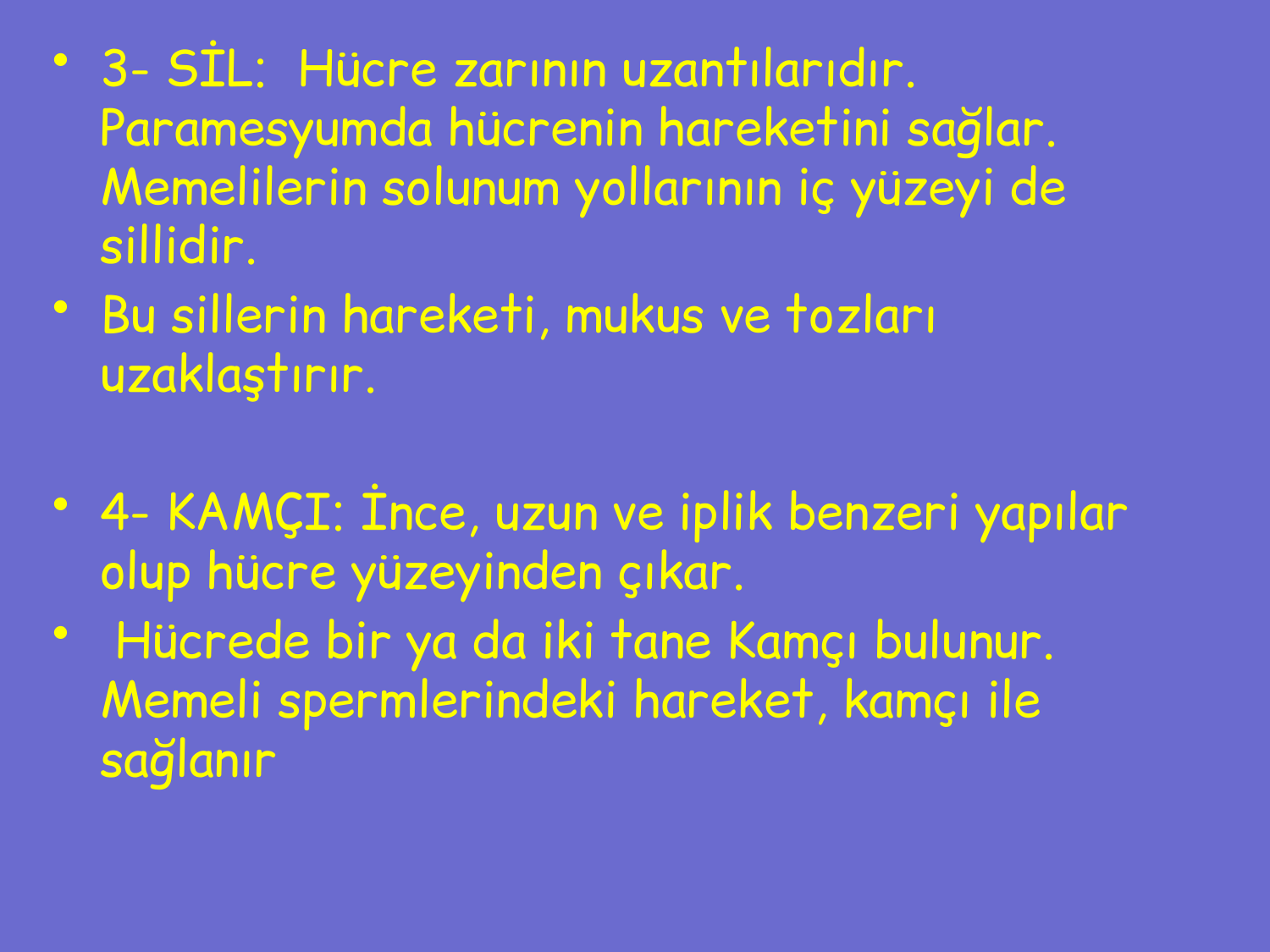

3- SİL:  Hücre zarının uzantılarıdır. Paramesyumda hücrenin hareketini sağlar. Memelilerin solunum yollarının iç yüzeyi de sillidir.
Bu sillerin hareketi, mukus ve tozları uzaklaştırır.

4- KAMÇI: İnce, uzun ve iplik benzeri yapılar olup hücre yüzeyinden çıkar.
 Hücrede bir ya da iki tane Kamçı bulunur. Memeli spermlerindeki hareket, kamçı ile sağlanır